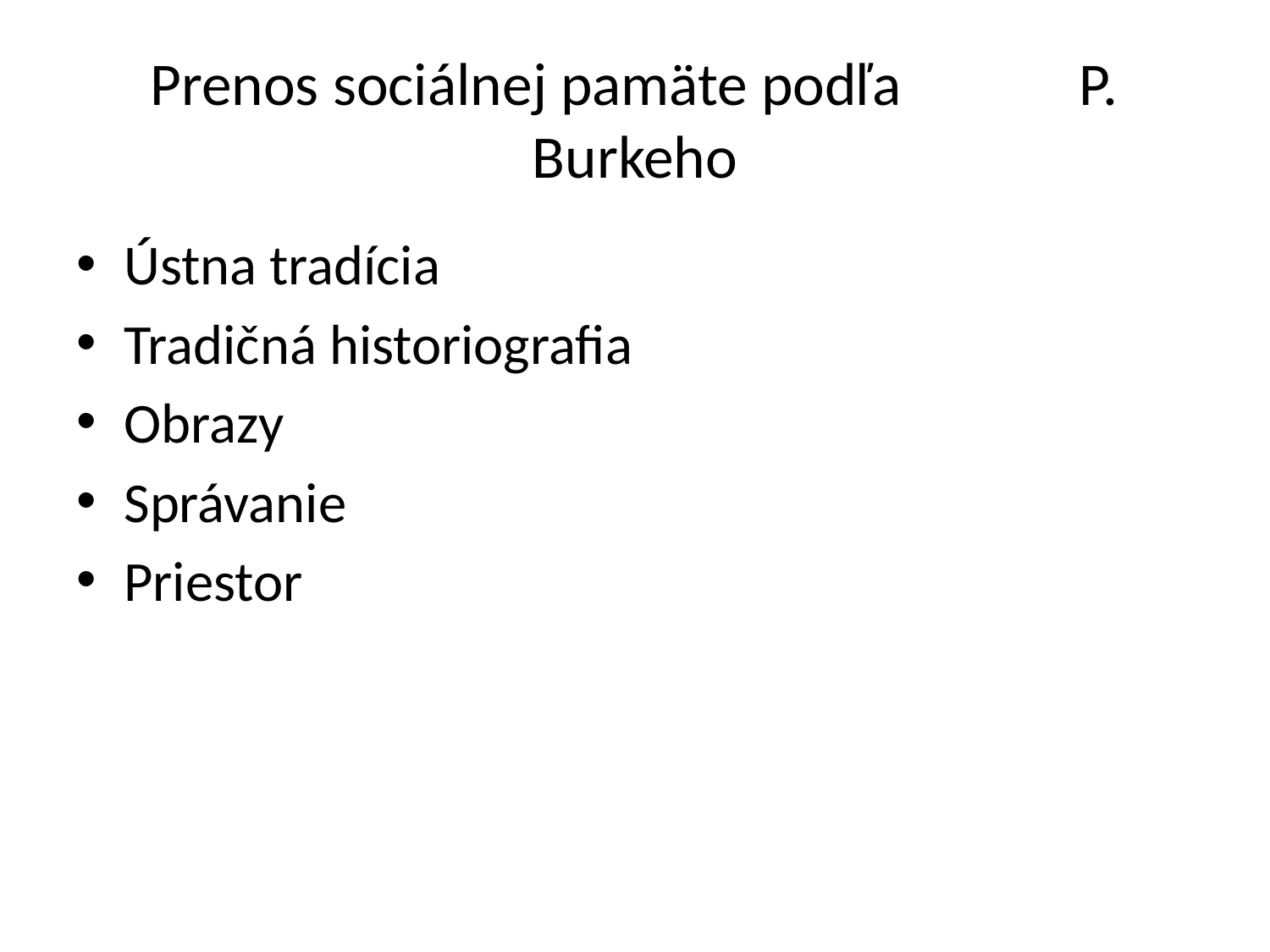

# Prenos sociálnej pamäte podľa             P. Burkeho
Ústna tradícia
Tradičná historiografia
Obrazy
Správanie
Priestor